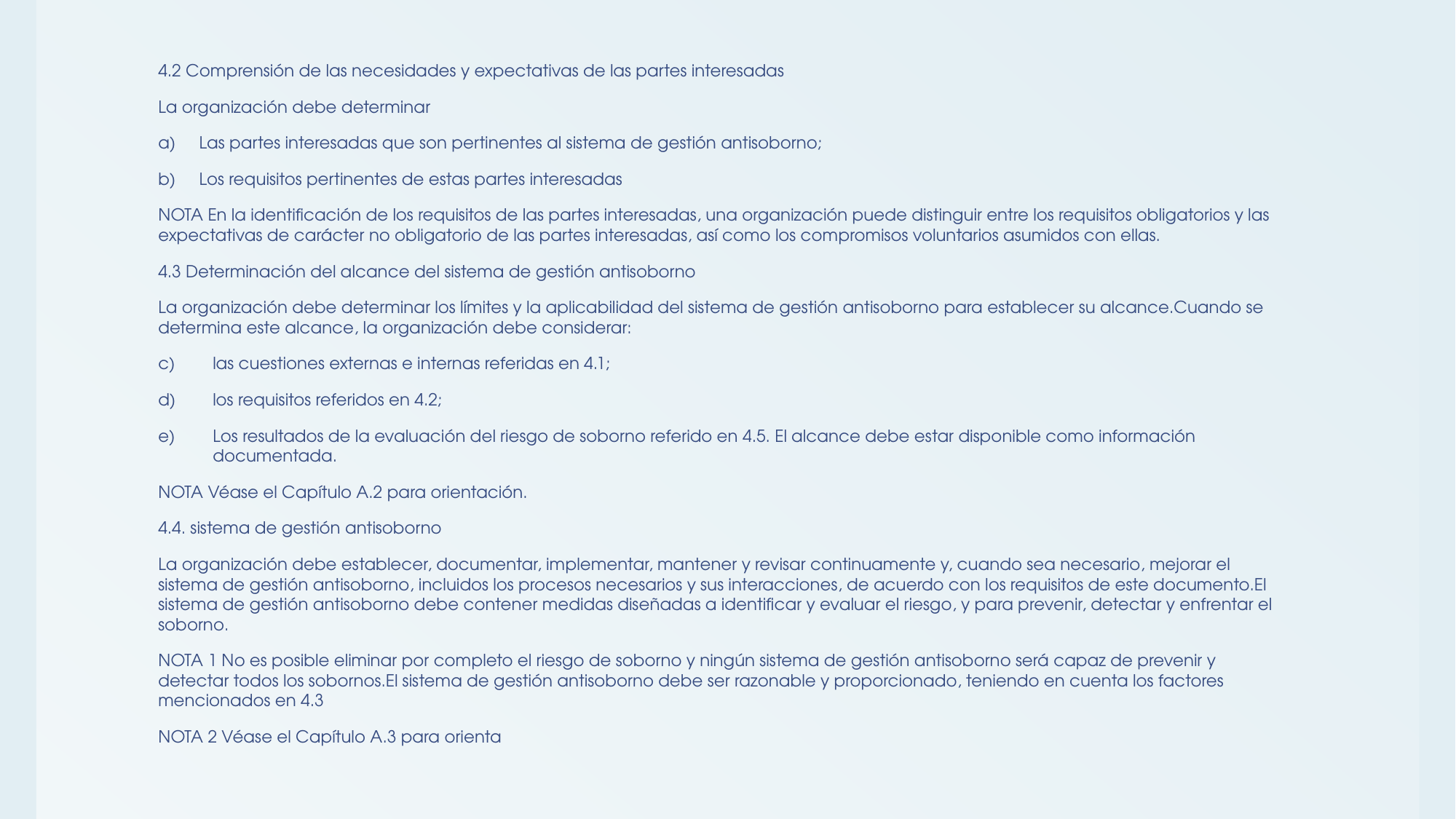

4.2 Comprensión de las necesidades y expectativas de las partes interesadas
La organización debe determinar
Las partes interesadas que son pertinentes al sistema de gestión antisoborno;
Los requisitos pertinentes de estas partes interesadas
NOTA En la identificación de los requisitos de las partes interesadas, una organización puede distinguir entre los requisitos obligatorios y las expectativas de carácter no obligatorio de las partes interesadas, así como los compromisos voluntarios asumidos con ellas.
4.3 Determinación del alcance del sistema de gestión antisoborno
La organización debe determinar los límites y la aplicabilidad del sistema de gestión antisoborno para establecer su alcance.Cuando se determina este alcance, la organización debe considerar:
las cuestiones externas e internas referidas en 4.1;
los requisitos referidos en 4.2;
Los resultados de la evaluación del riesgo de soborno referido en 4.5. El alcance debe estar disponible como información documentada.
NOTA Véase el Capítulo A.2 para orientación.
4.4. sistema de gestión antisoborno
La organización debe establecer, documentar, implementar, mantener y revisar continuamente y, cuando sea necesario, mejorar el sistema de gestión antisoborno, incluidos los procesos necesarios y sus interacciones, de acuerdo con los requisitos de este documento.El sistema de gestión antisoborno debe contener medidas diseñadas a identificar y evaluar el riesgo, y para prevenir, detectar y enfrentar el soborno.
NOTA 1 No es posible eliminar por completo el riesgo de soborno y ningún sistema de gestión antisoborno será capaz de prevenir y detectar todos los sobornos.El sistema de gestión antisoborno debe ser razonable y proporcionado, teniendo en cuenta los factores mencionados en 4.3
NOTA 2 Véase el Capítulo A.3 para orienta